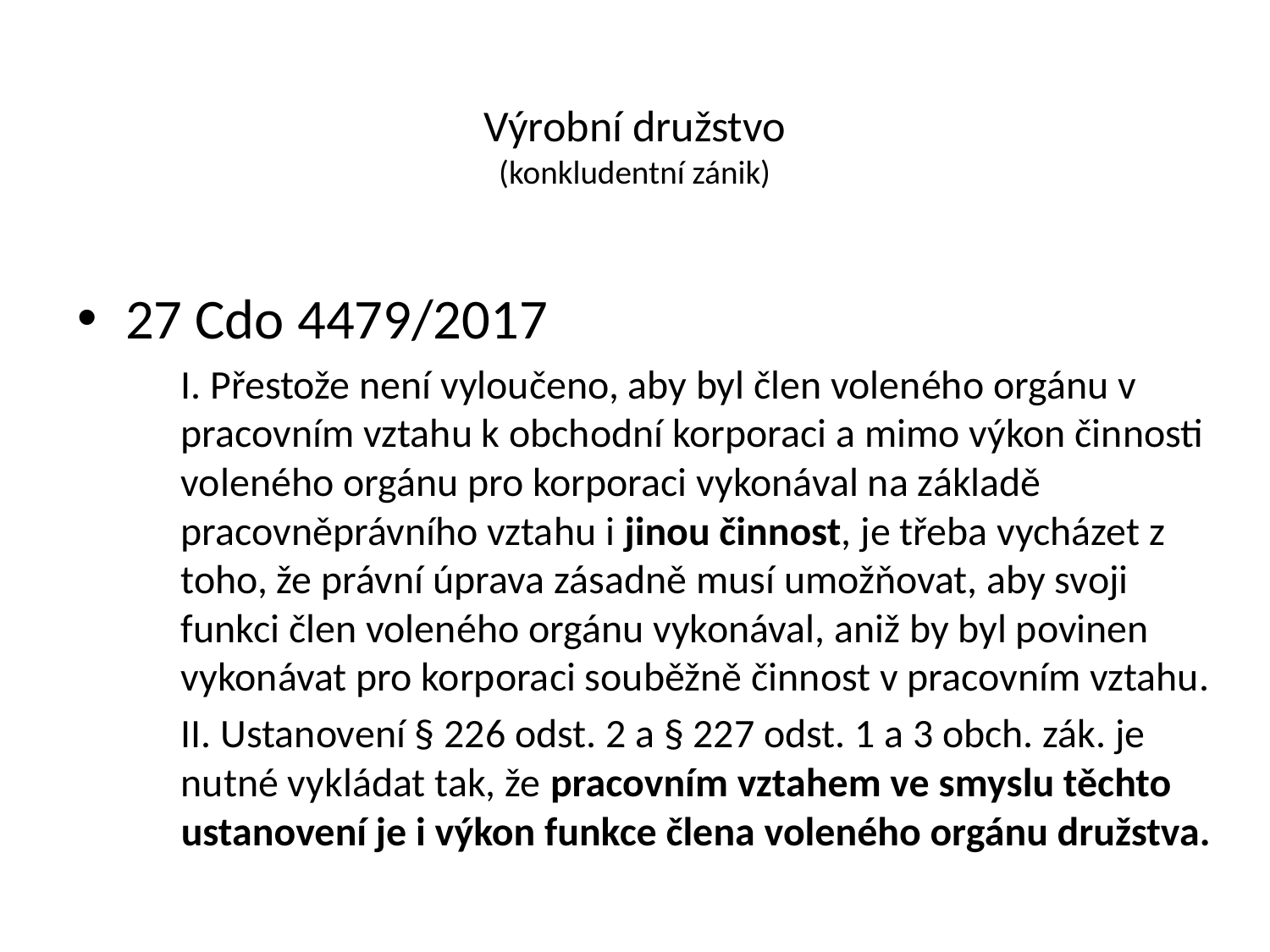

# Výrobní družstvo (konkludentní zánik)
27 Cdo 4479/2017
	I. Přestože není vyloučeno, aby byl člen voleného orgánu v pracovním vztahu k obchodní korporaci a mimo výkon činnosti voleného orgánu pro korporaci vykonával na základě pracovněprávního vztahu i jinou činnost, je třeba vycházet z toho, že právní úprava zásadně musí umožňovat, aby svoji funkci člen voleného orgánu vykonával, aniž by byl povinen vykonávat pro korporaci souběžně činnost v pracovním vztahu.
	II. Ustanovení § 226 odst. 2 a § 227 odst. 1 a 3 obch. zák. je nutné vykládat tak, že pracovním vztahem ve smyslu těchto ustanovení je i výkon funkce člena voleného orgánu družstva.